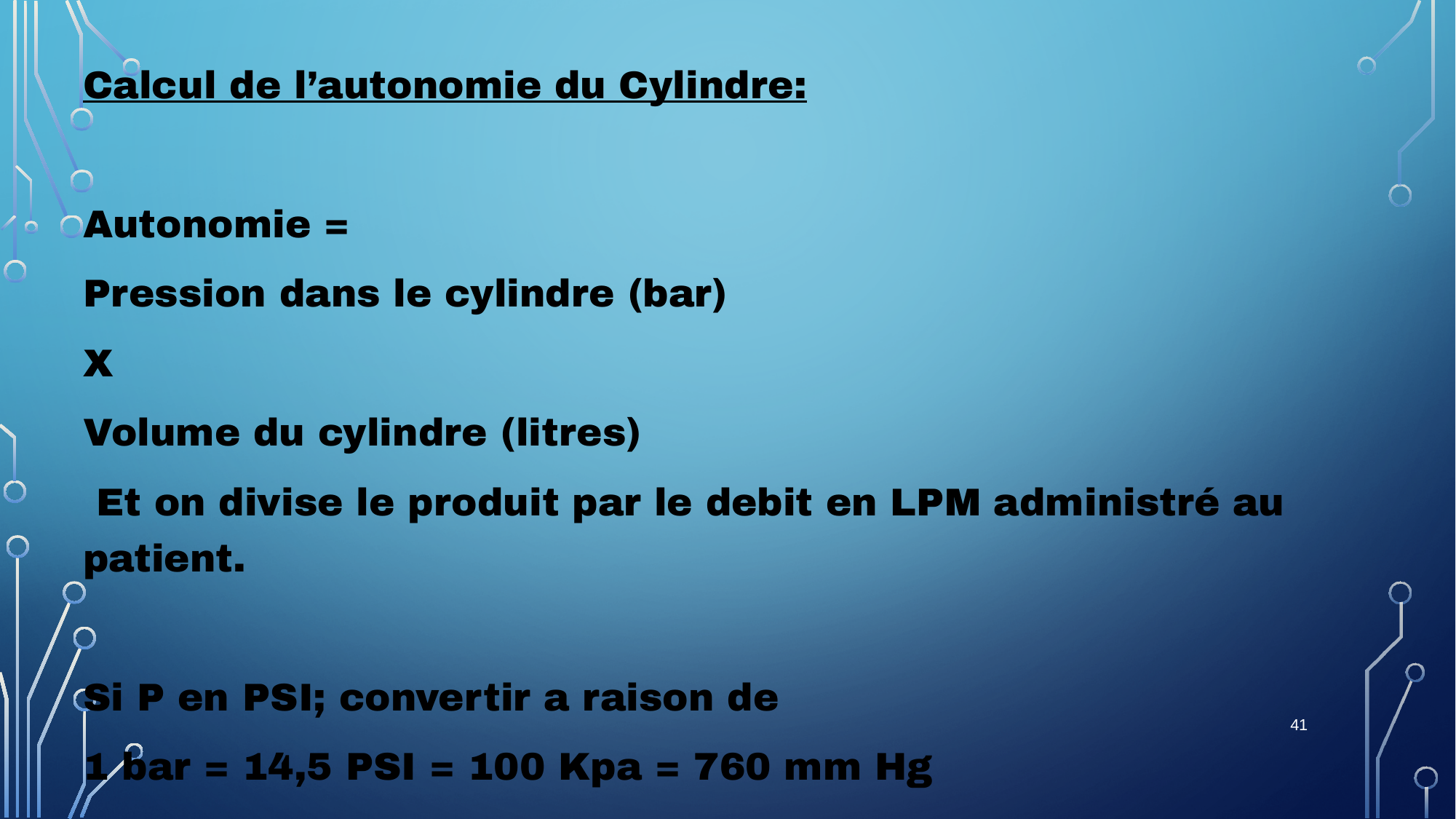

Calcul de l’autonomie du Cylindre:

Autonomie =
Pression dans le cylindre (bar)
X
Volume du cylindre (litres)
 Et on divise le produit par le debit en LPM administré au patient.

Si P en PSI; convertir a raison de
1 bar = 14,5 PSI = 100 Kpa = 760 mm Hg
41